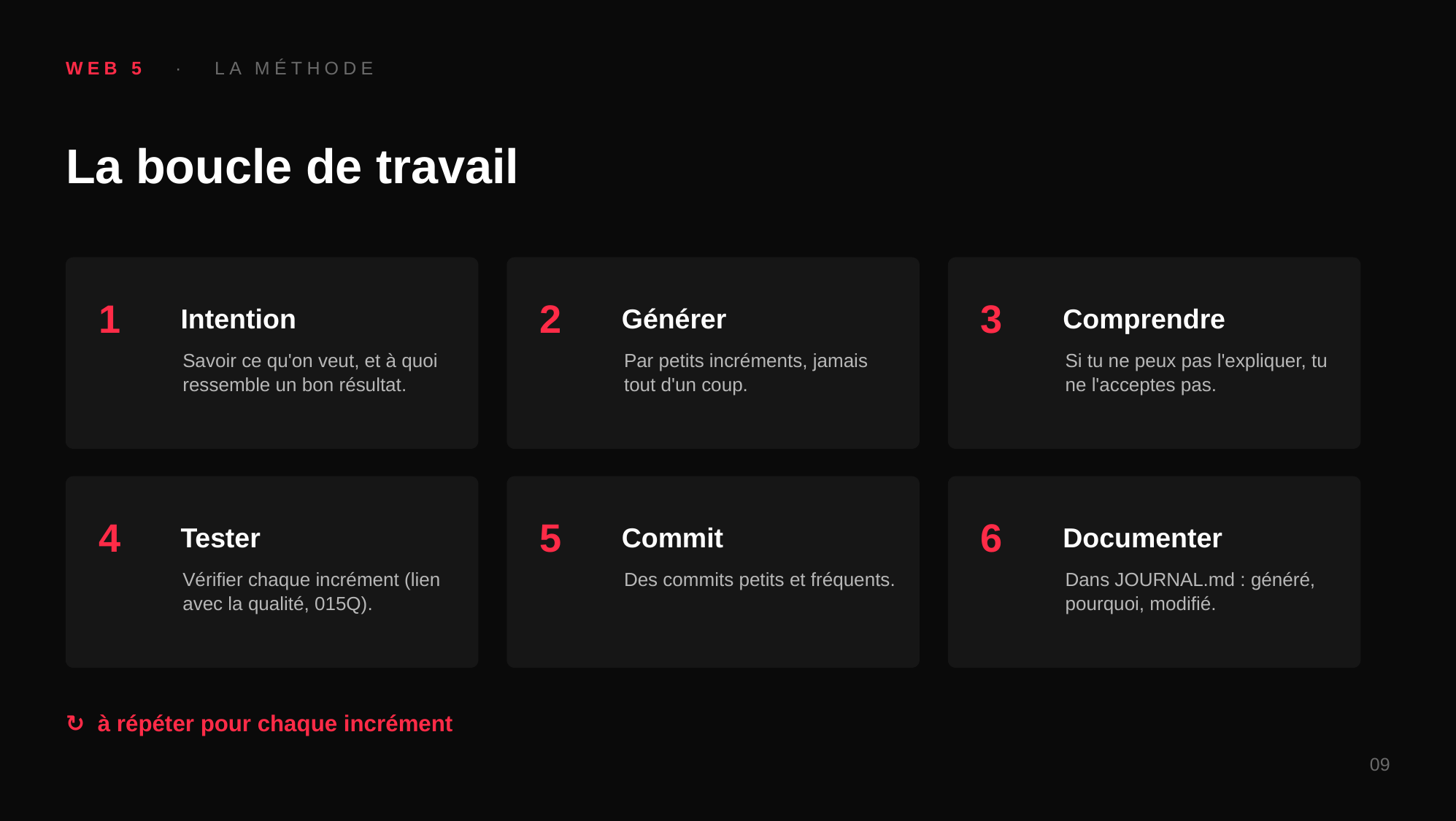

WEB 5   ·   LA MÉTHODE
La boucle de travail

1
2
3
Intention
Générer
Comprendre
Savoir ce qu'on veut, et à quoi ressemble un bon résultat.
Par petits incréments, jamais tout d'un coup.
Si tu ne peux pas l'expliquer, tu ne l'acceptes pas.

4
5
6
Tester
Commit
Documenter
Vérifier chaque incrément (lien avec la qualité, 015Q).
Des commits petits et fréquents.
Dans JOURNAL.md : généré, pourquoi, modifié.
↻  à répéter pour chaque incrément
09